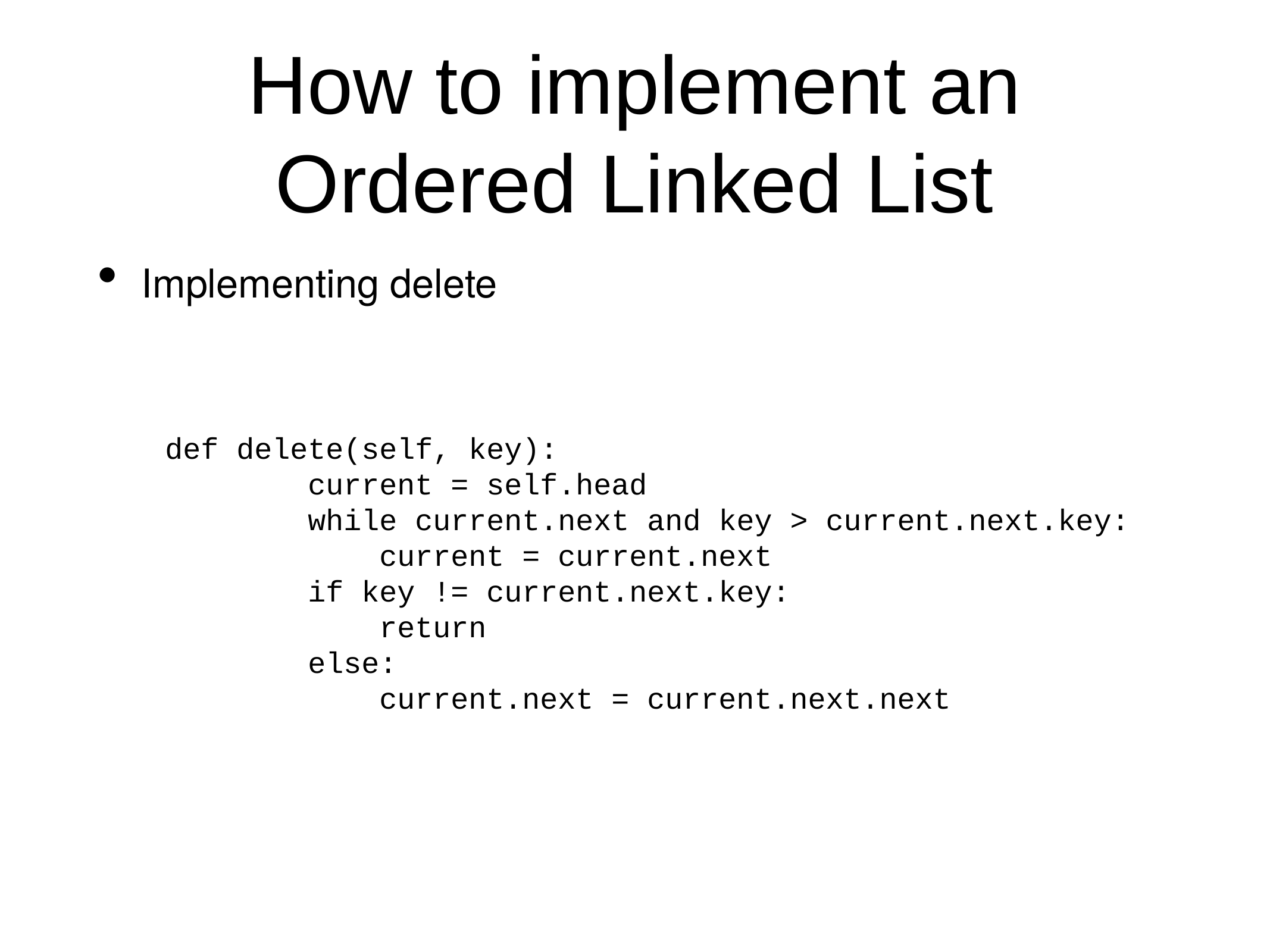

# How to implement an Ordered Linked List
Implementing delete
def delete(self, key):
        current = self.head
        while current.next and key > current.next.key:
            current = current.next
        if key != current.next.key:
            return
        else:
            current.next = current.next.next